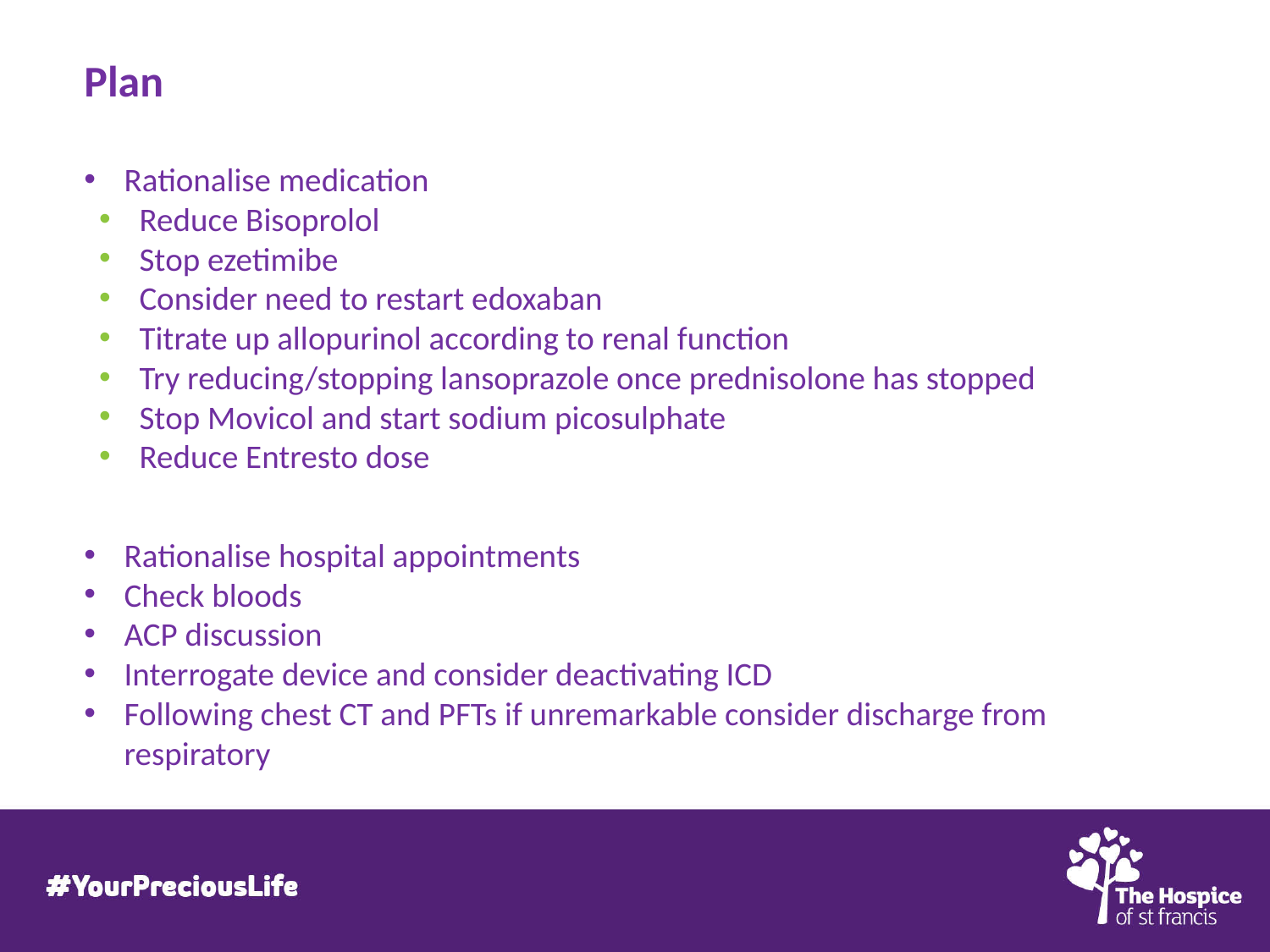

Plan

Rationalise medication
Reduce Bisoprolol
Stop ezetimibe
Consider need to restart edoxaban
Titrate up allopurinol according to renal function
Try reducing/stopping lansoprazole once prednisolone has stopped
Stop Movicol and start sodium picosulphate
Reduce Entresto dose

Rationalise hospital appointments
Check bloods
ACP discussion
Interrogate device and consider deactivating ICD
Following chest CT and PFTs if unremarkable consider discharge from respiratory